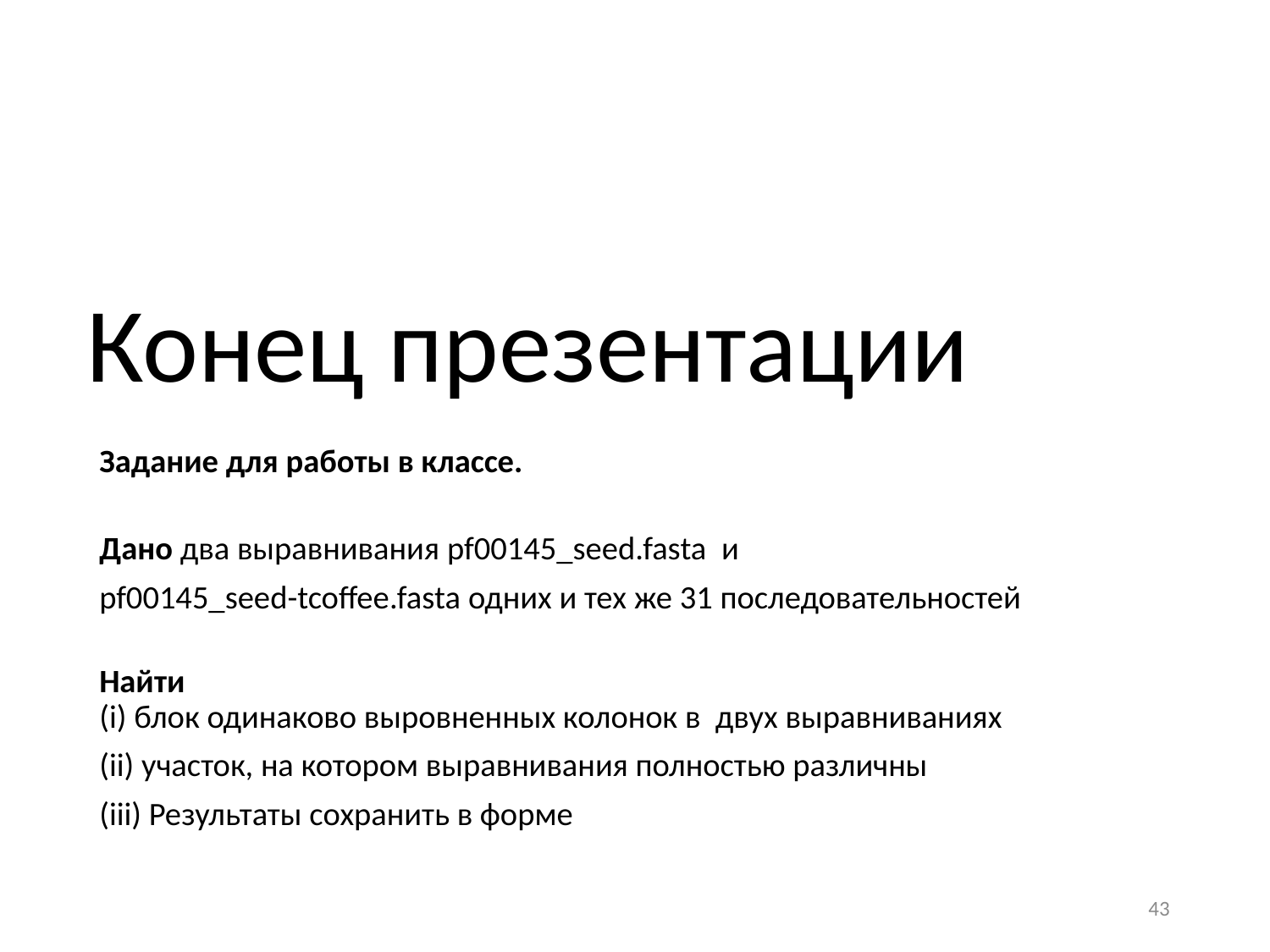

# Конец презентации
Задание для работы в классе.
Дано два выравнивания pf00145_seed.fasta  и
pf00145_seed-tcoffee.fasta одних и тех же 31 последовательностей
Найти
(i) блок одинаково выровненных колонок в  двух выравниваниях
(ii) участок, на котором выравнивания полностью различны
(iii) Результаты сохранить в форме

43